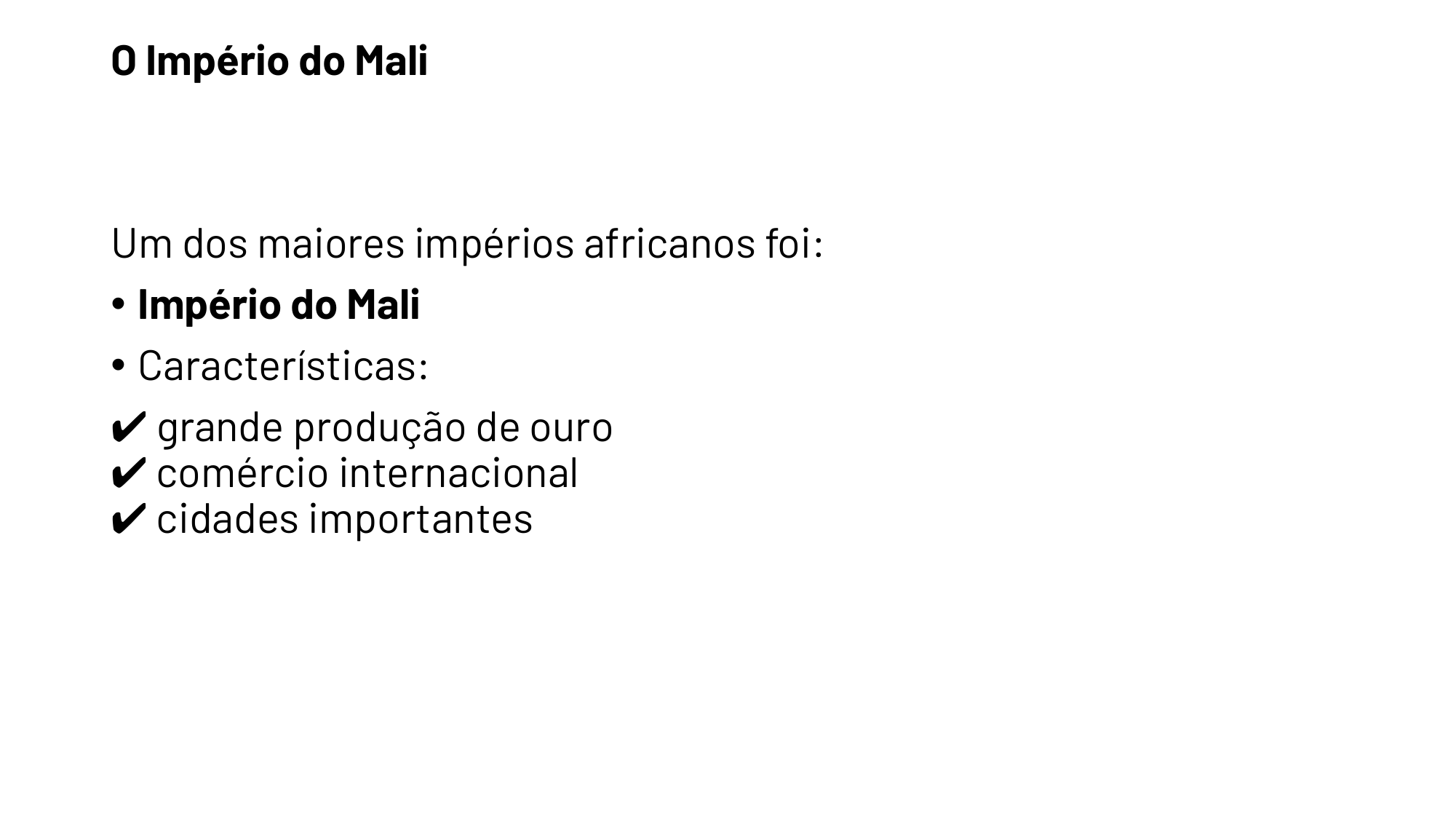

O Império do Mali

Um dos maiores impérios africanos foi:
Império do Mali
Características:
✔ grande produção de ouro
✔ comércio internacional
✔ cidades importantes